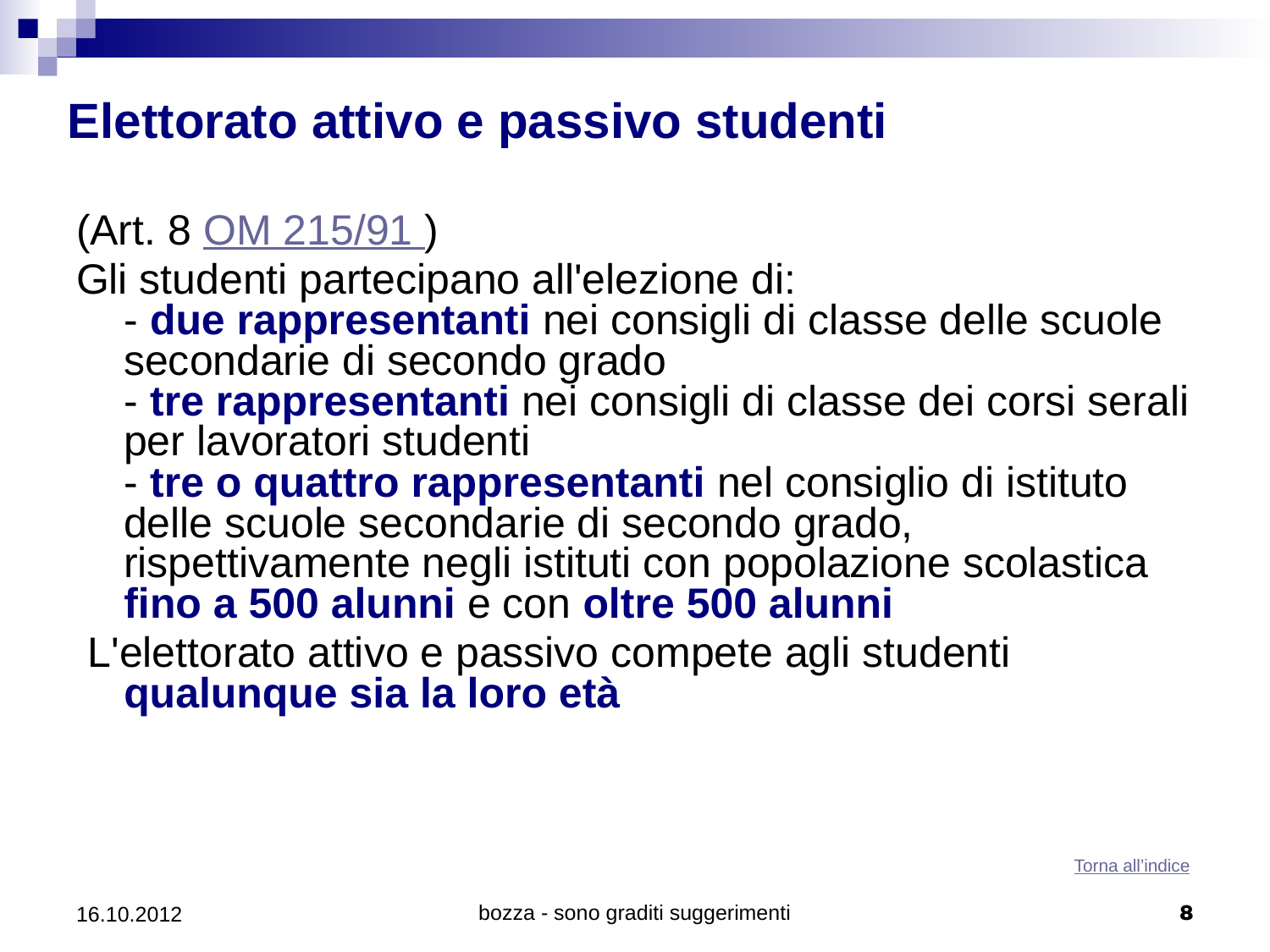

# Elettorato attivo e passivo studenti
(Art. 8 OM 215/91 )
Gli studenti partecipano all'elezione di:
- due rappresentanti nei consigli di classe delle scuole secondarie di secondo grado
- tre rappresentanti nei consigli di classe dei corsi serali per lavoratori studenti
- tre o quattro rappresentanti nel consiglio di istituto delle scuole secondarie di secondo grado, rispettivamente negli istituti con popolazione scolastica fino a 500 alunni e con oltre 500 alunni
 L'elettorato attivo e passivo compete agli studenti qualunque sia la loro età

                                                                                                                                                                                                             Torna all’indice
16.10.2012
bozza - sono graditi suggerimenti
8